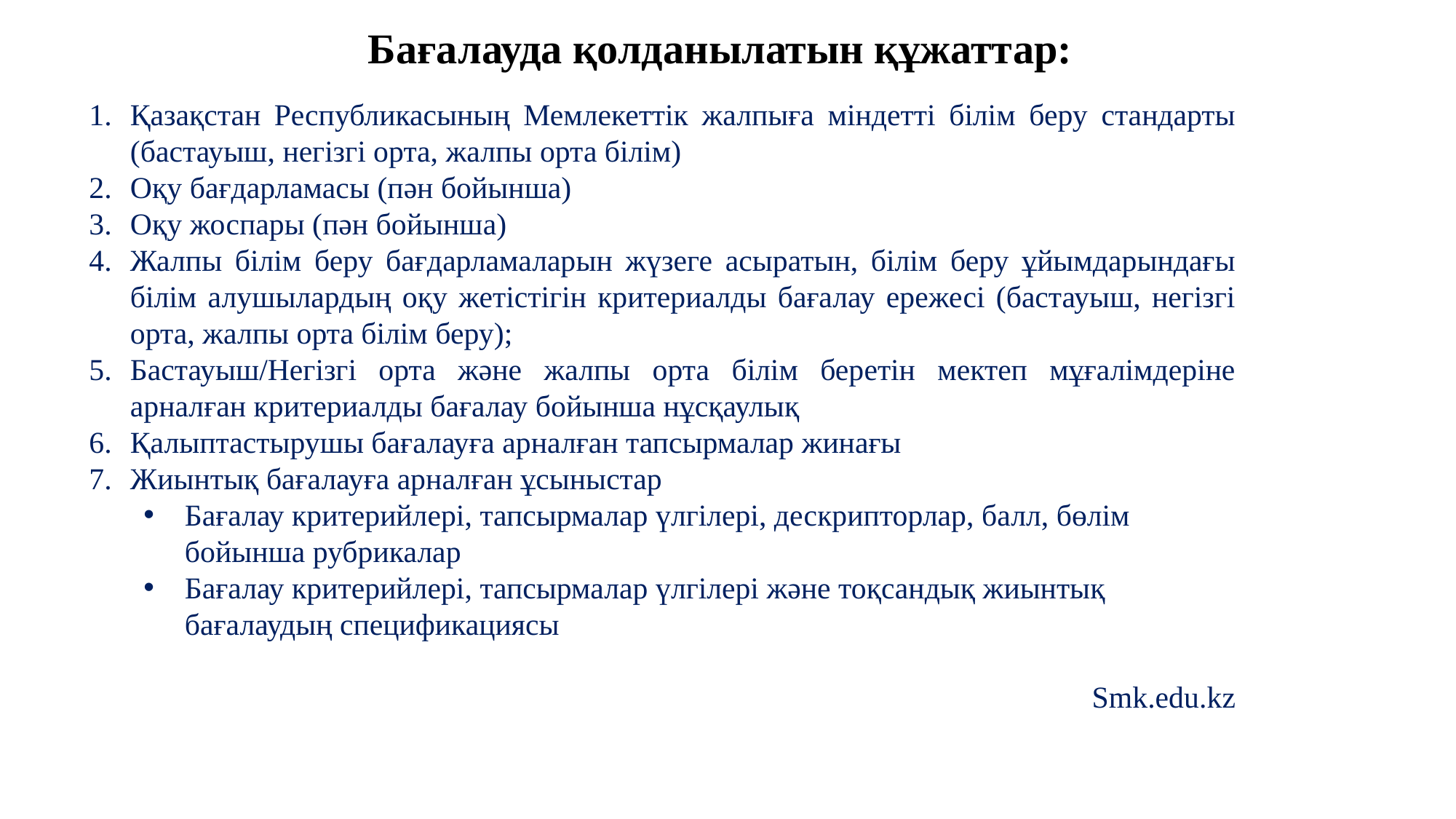

# Бағалауда қолданылатын құжаттар:
Қазақстан Республикасының Мемлекеттік жалпыға міндетті білім беру стандарты (бастауыш, негізгі орта, жалпы орта білім)
Оқу бағдарламасы (пән бойынша)
Оқу жоспары (пән бойынша)
Жалпы білім беру бағдарламаларын жүзеге асыратын, білім беру ұйымдарындағы білім алушылардың оқу жетістігін критериалды бағалау ережесі (бастауыш, негізгі орта, жалпы орта білім беру);
Бастауыш/Негізгі орта және жалпы орта білім беретін мектеп мұғалімдеріне арналған критериалды бағалау бойынша нұсқаулық
Қалыптастырушы бағалауға арналған тапсырмалар жинағы
Жиынтық бағалауға арналған ұсыныстар
Бағалау критерийлері, тапсырмалар үлгілері, дескрипторлар, балл, бөлім бойынша рубрикалар
Бағалау критерийлері, тапсырмалар үлгілері және тоқсандық жиынтық бағалаудың спецификациясы

Smk.edu.kz